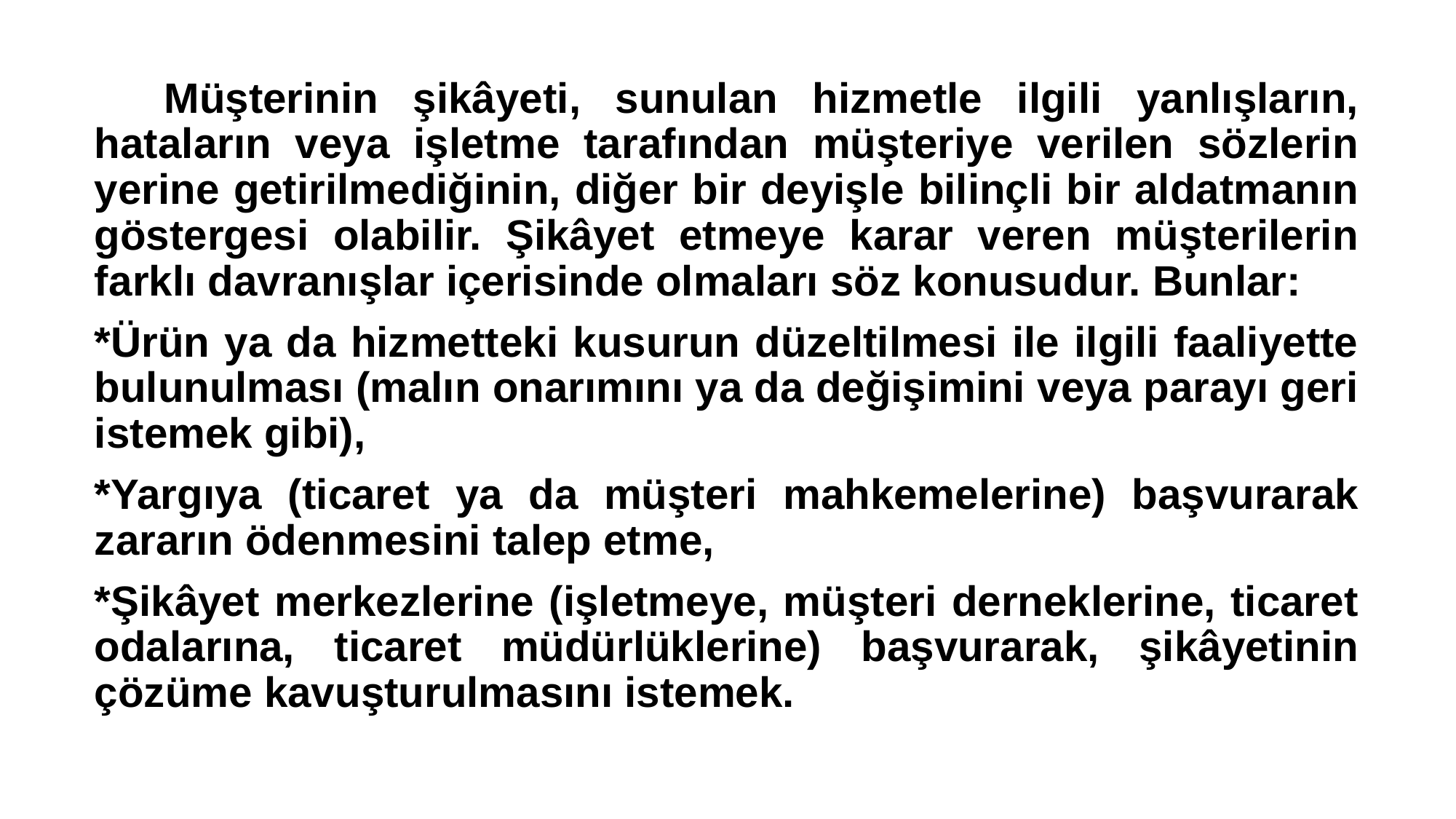

Müşterinin şikâyeti, sunulan hizmetle ilgili yanlışların, hataların veya işletme tarafından müşteriye verilen sözlerin yerine getirilmediğinin, diğer bir deyişle bilinçli bir aldatmanın göstergesi olabilir. Şikâyet etmeye karar veren müşterilerin farklı davranışlar içerisinde olmaları söz konusudur. Bunlar:
*Ürün ya da hizmetteki kusurun düzeltilmesi ile ilgili faaliyette bulunulması (malın onarımını ya da değişimini veya parayı geri istemek gibi),
*Yargıya (ticaret ya da müşteri mahkemelerine) başvurarak zararın ödenmesini talep etme,
*Şikâyet merkezlerine (işletmeye, müşteri derneklerine, ticaret odalarına, ticaret müdürlüklerine) başvurarak, şikâyetinin çözüme kavuşturulmasını istemek.